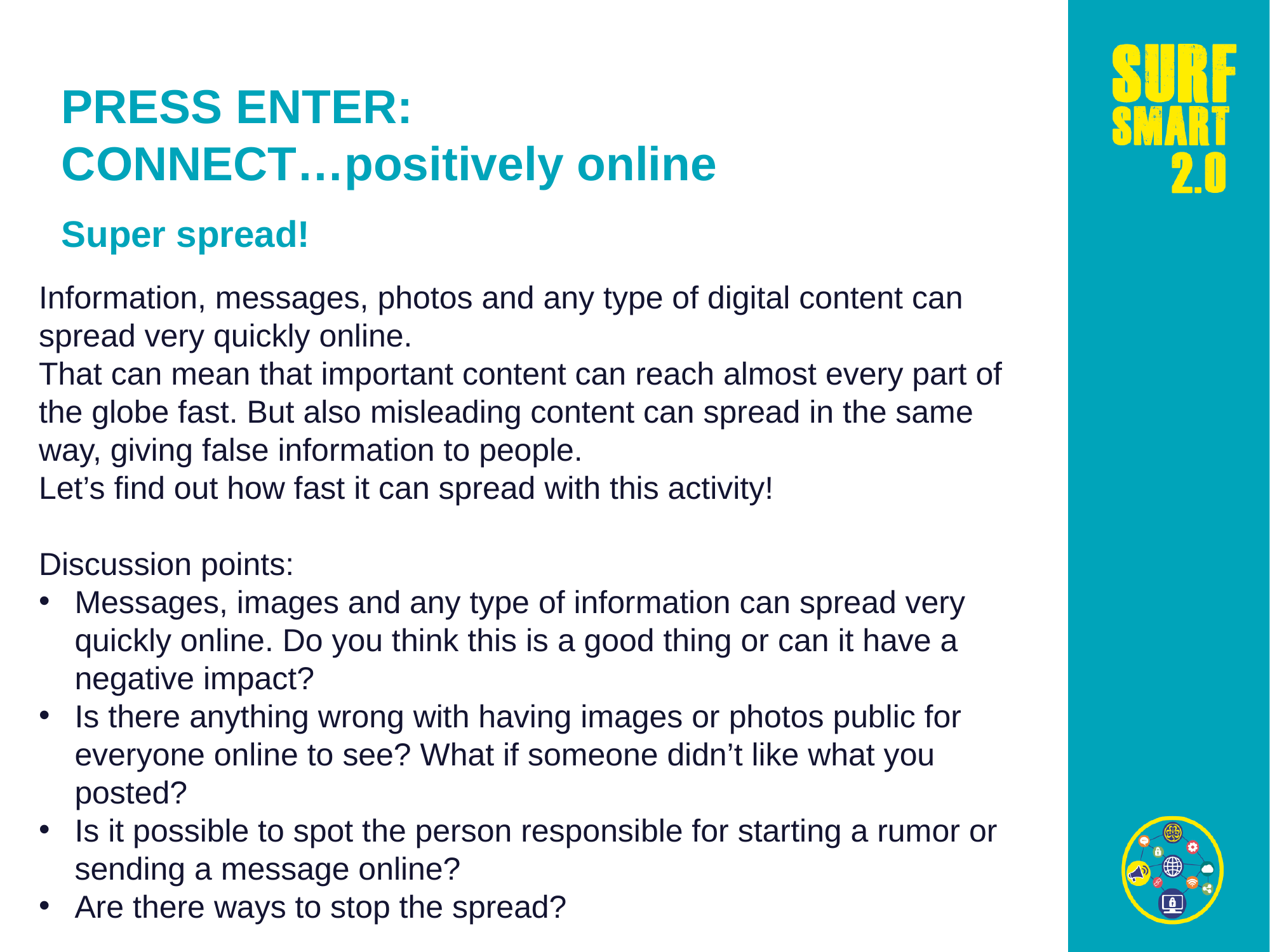

PRESS ENTER:
CONNECT…positively online

Super spread!
Information, messages, photos and any type of digital content can spread very quickly online.
That can mean that important content can reach almost every part of the globe fast. But also misleading content can spread in the same way, giving false information to people.
Let’s find out how fast it can spread with this activity!

Discussion points:
Messages, images and any type of information can spread very quickly online. Do you think this is a good thing or can it have a negative impact?
Is there anything wrong with having images or photos public for everyone online to see? What if someone didn’t like what you posted?
Is it possible to spot the person responsible for starting a rumor or sending a message online?
Are there ways to stop the spread?